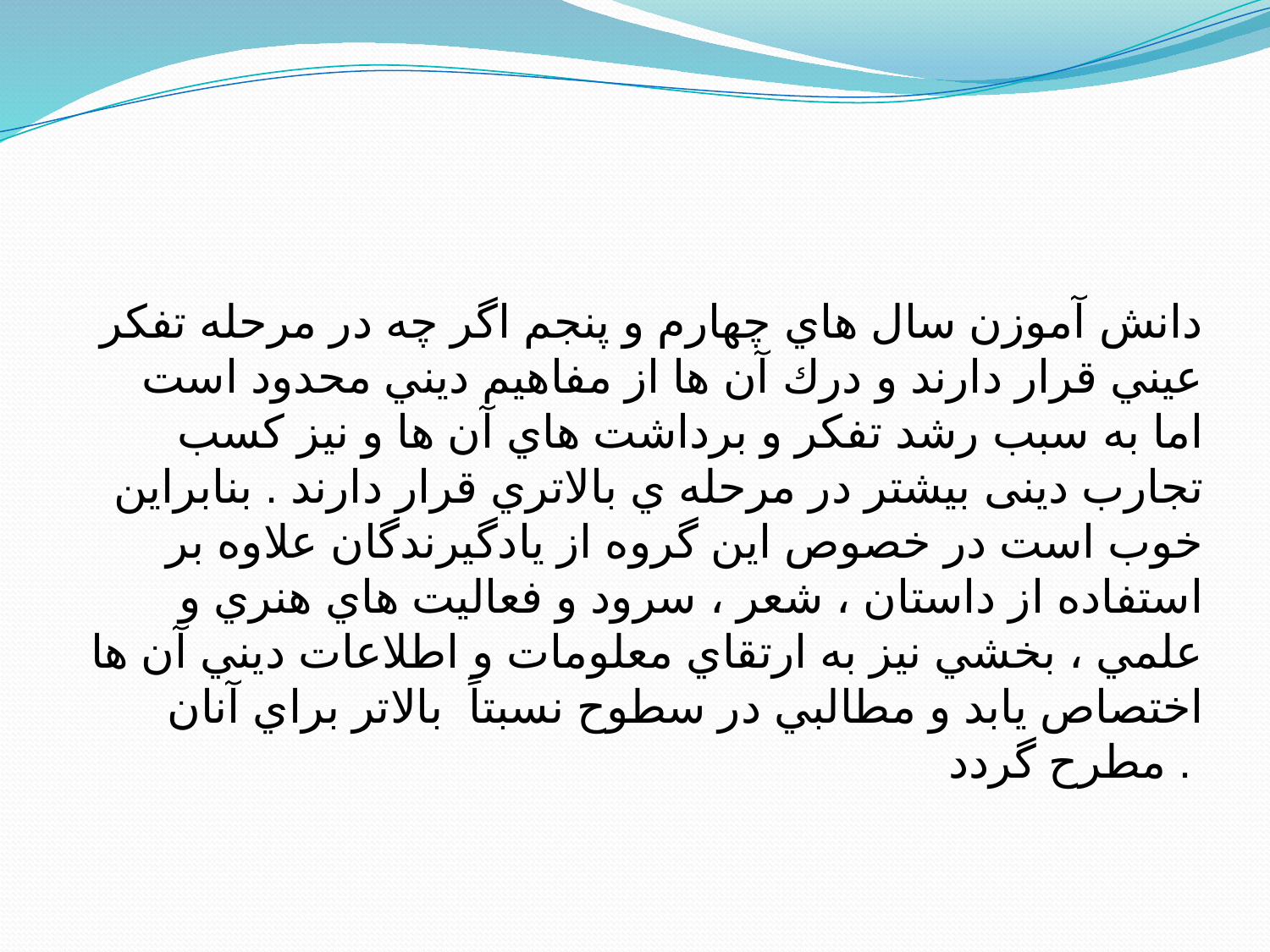

دانش آموزن سال هاي چهارم و پنجم اگر چه در مرحله تفكر عيني قرار دارند و درك آن ها از مفاهيم ديني محدود است اما به سبب رشد تفكر و برداشت هاي آن ها و نيز كسب تجارب دينی بيشتر در مرحله ي بالاتري قرار دارند . بنابراين خوب است در خصوص اين گروه از يادگيرندگان علاوه بر استفاده از داستان ، شعر ، سرود و فعاليت هاي هنري و علمي ، بخشي نيز به ارتقاي معلومات و اطلاعات ديني آن ها اختصاص يابد و مطالبي در سطوح نسبتاً  بالاتر براي آنان مطرح گردد .